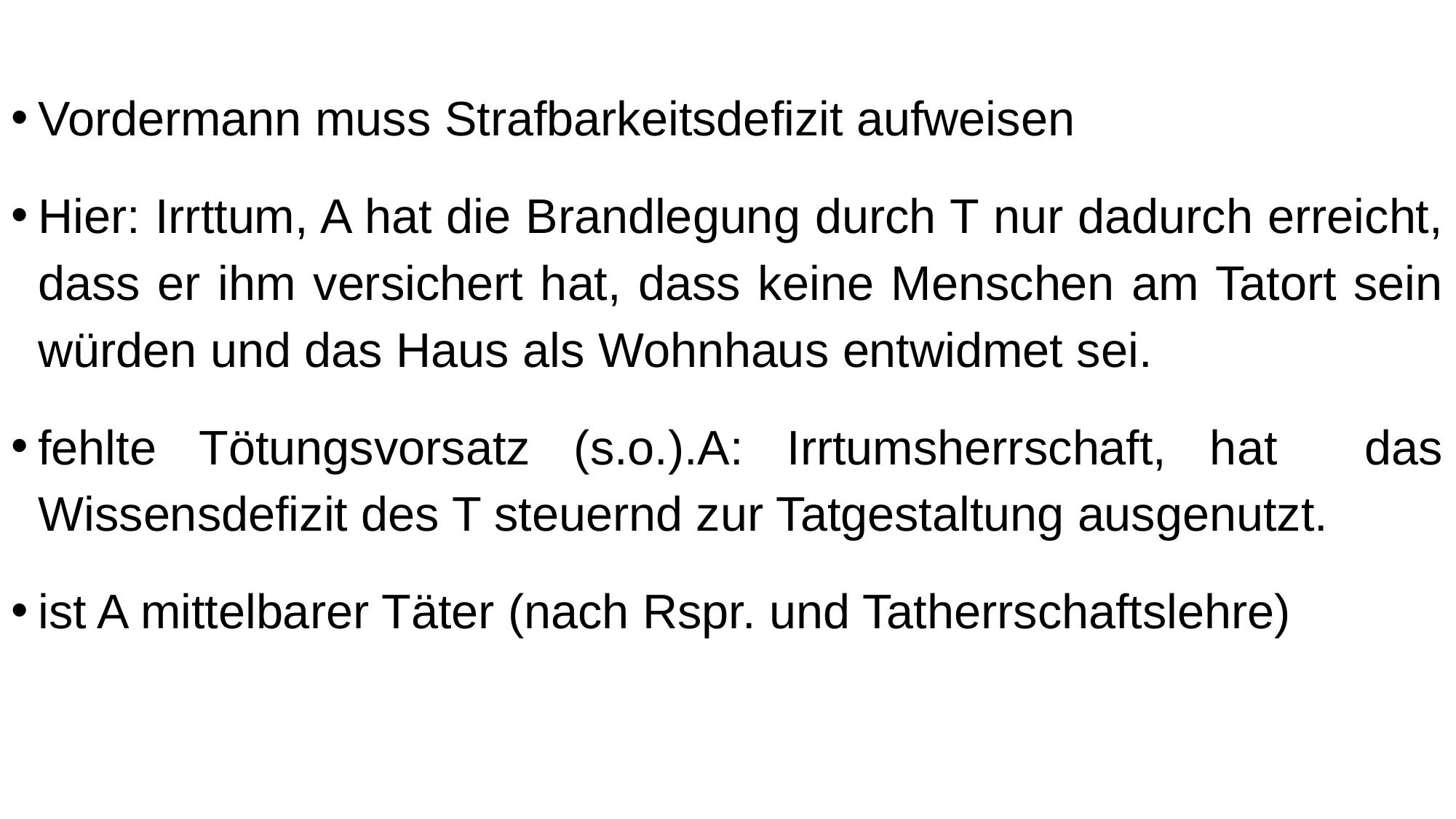

Vordermann muss Strafbarkeitsdefizit aufweisen
Hier: Irrttum, A hat die Brandlegung durch T nur dadurch erreicht, dass er ihm versichert hat, dass keine Menschen am Tatort sein würden und das Haus als Wohnhaus entwidmet sei.
fehlte Tötungsvorsatz (s.o.).A: Irrtumsherrschaft, hat  das Wissensdefizit des T steuernd zur Tatgestaltung ausgenutzt.
ist A mittelbarer Täter (nach Rspr. und Tatherrschaftslehre)